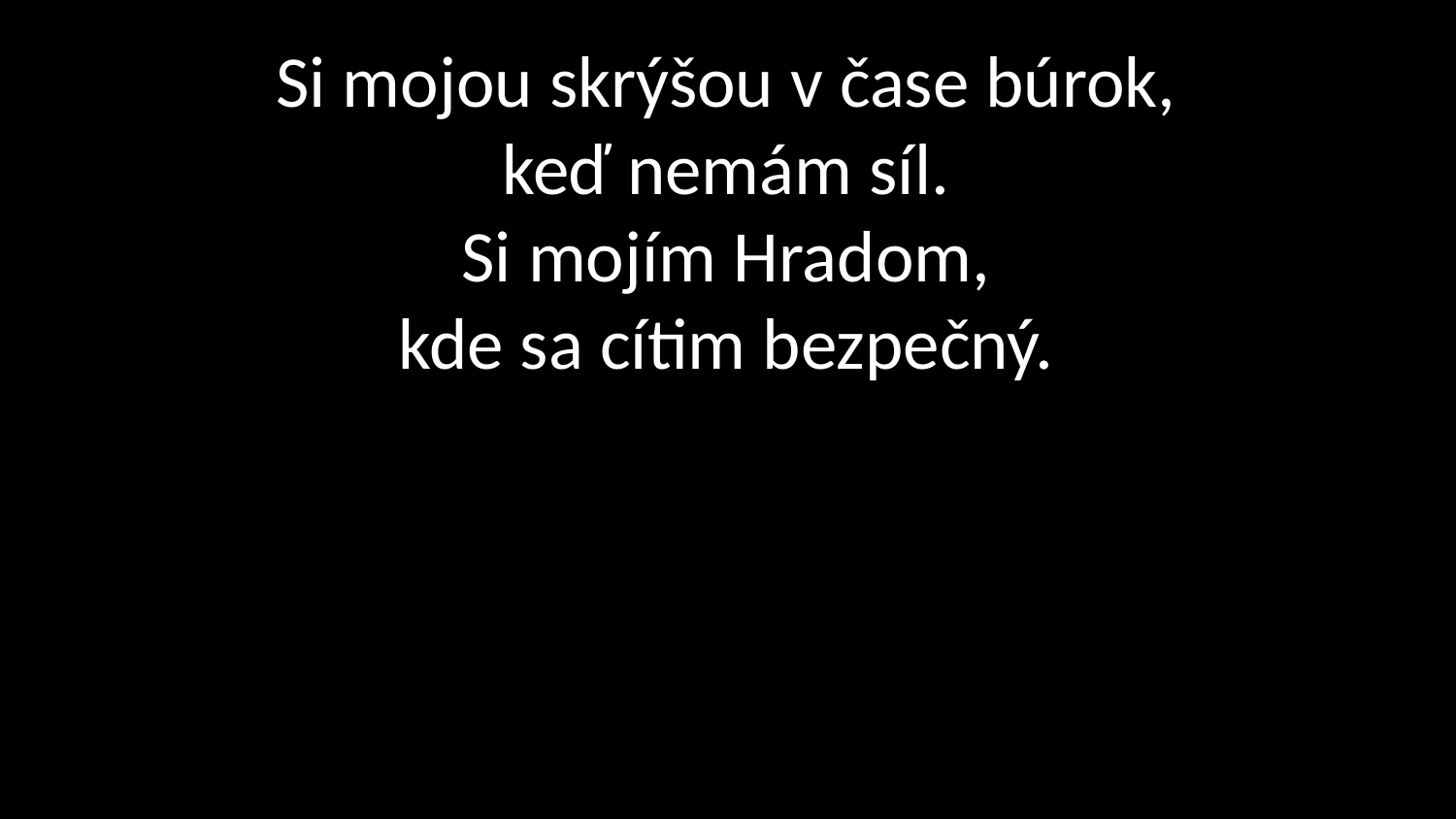

# Si mojou skrýšou v čase búrok, keď nemám síl. Si mojím Hradom, kde sa cítim bezpečný.